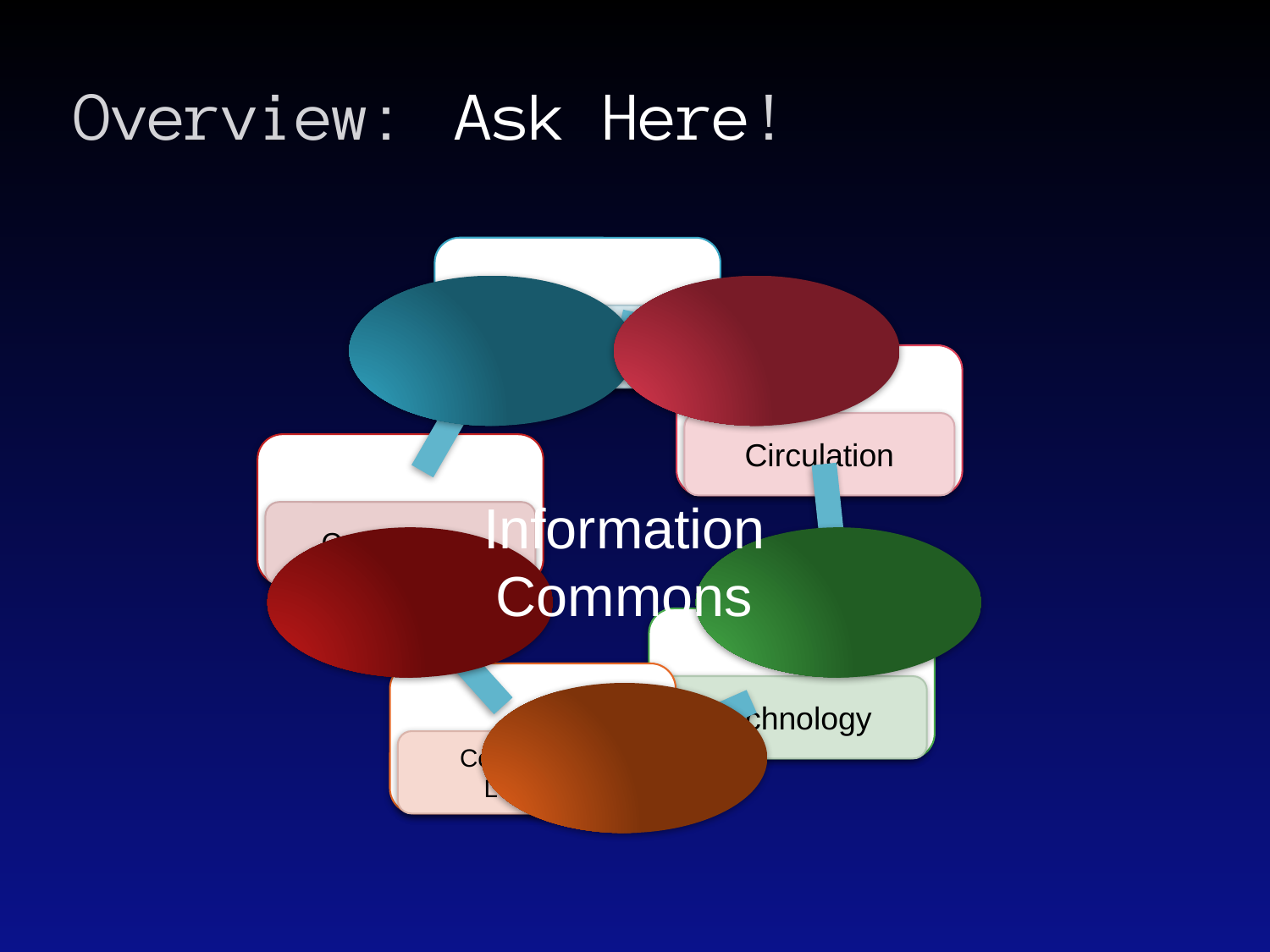

Overview:	Ask Here!
Reference
Technology
Collaborative Learning
Copy Center
Circulation
Information
Commons